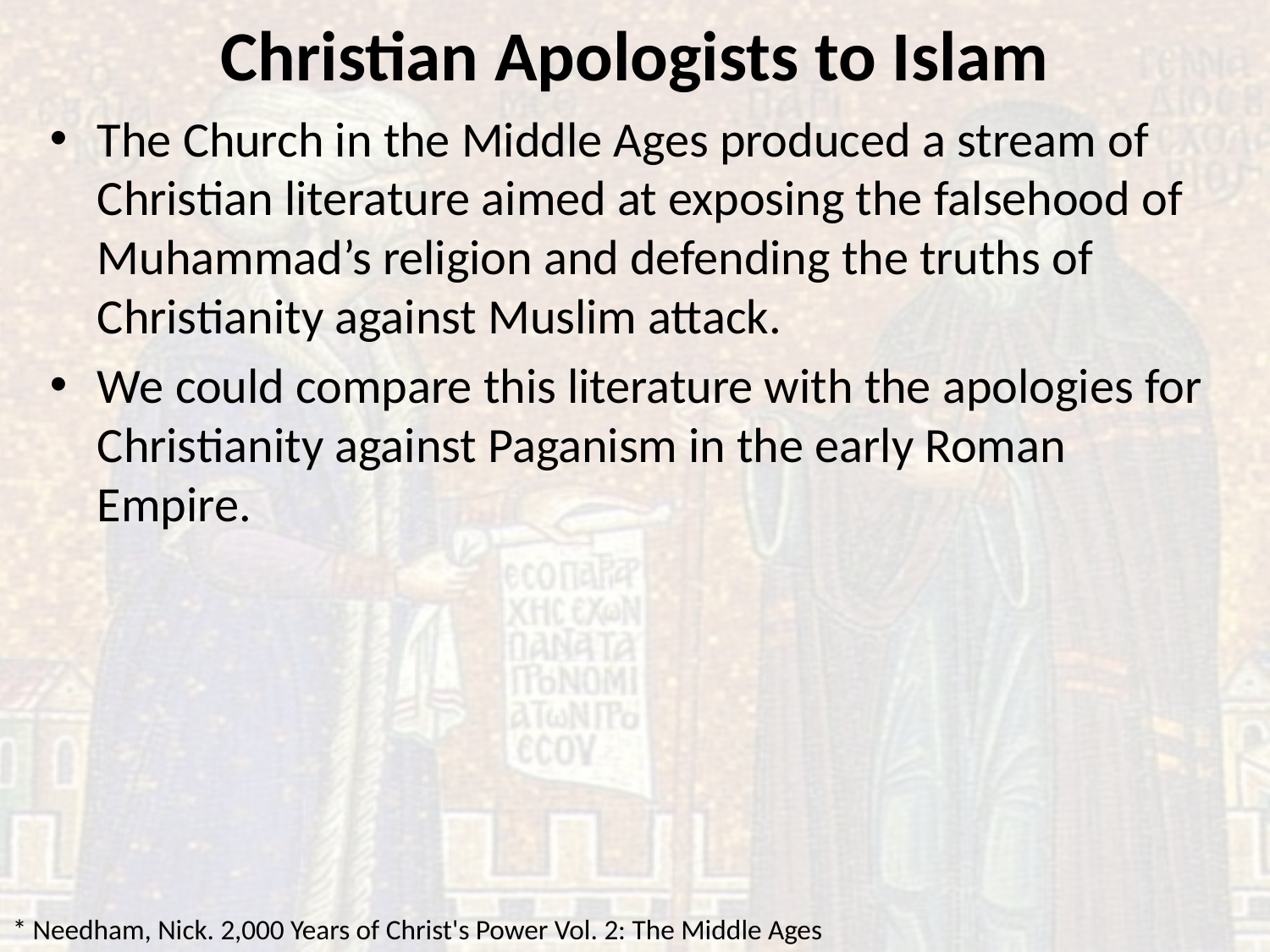

# Christian Apologists to Islam
The Church in the Middle Ages produced a stream of Christian literature aimed at exposing the falsehood of Muhammad’s religion and defending the truths of Christianity against Muslim attack.
We could compare this literature with the apologies for Christianity against Paganism in the early Roman Empire.
* Needham, Nick. 2,000 Years of Christ's Power Vol. 2: The Middle Ages